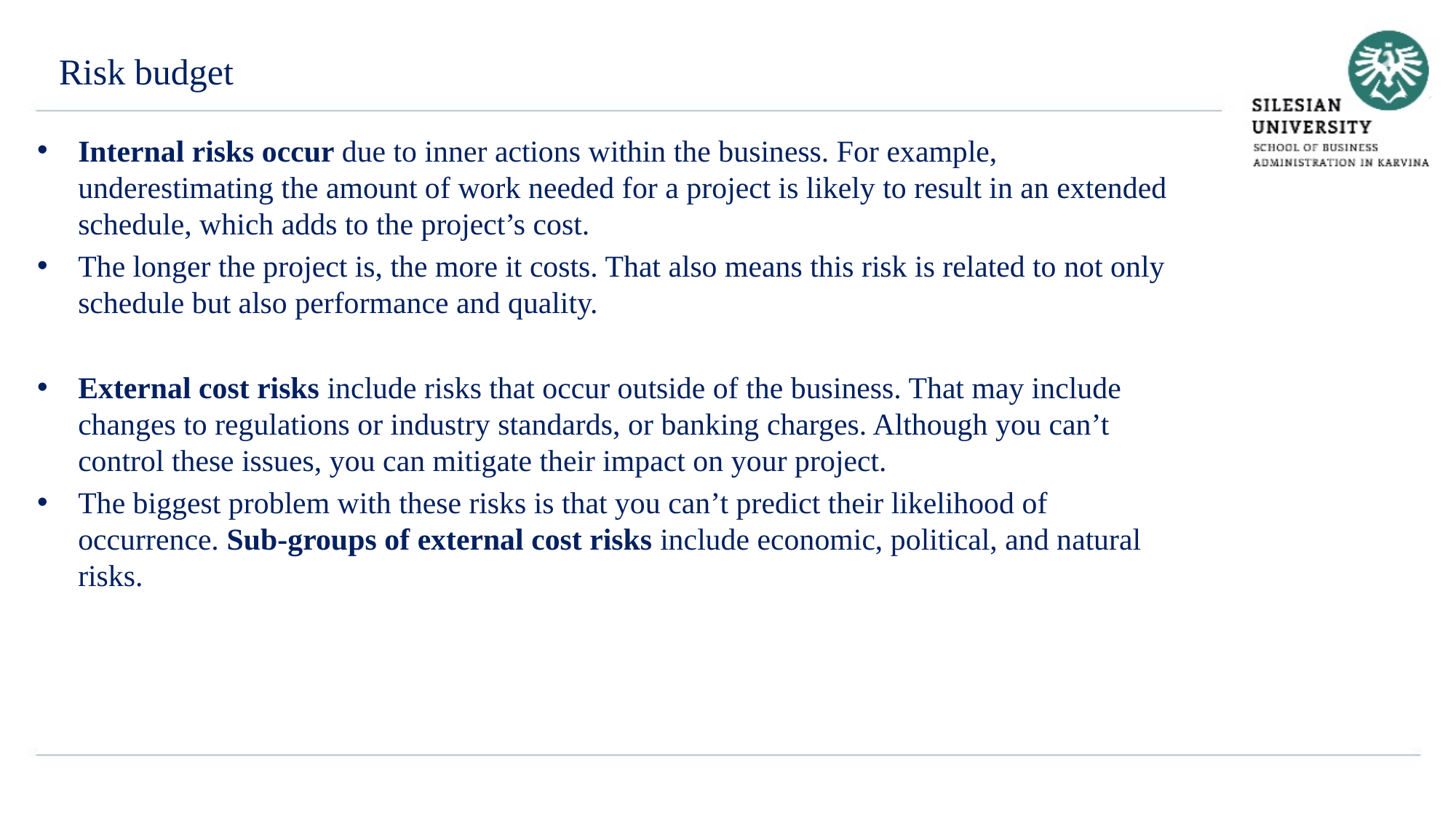

Risk budget
Internal risks occur due to inner actions within the business. For example, underestimating the amount of work needed for a project is likely to result in an extended schedule, which adds to the project’s cost.
The longer the project is, the more it costs. That also means this risk is related to not only schedule but also performance and quality.

External cost risks include risks that occur outside of the business. That may include changes to regulations or industry standards, or banking charges. Although you can’t control these issues, you can mitigate their impact on your project.
The biggest problem with these risks is that you can’t predict their likelihood of occurrence. Sub-groups of external cost risks include economic, political, and natural risks.